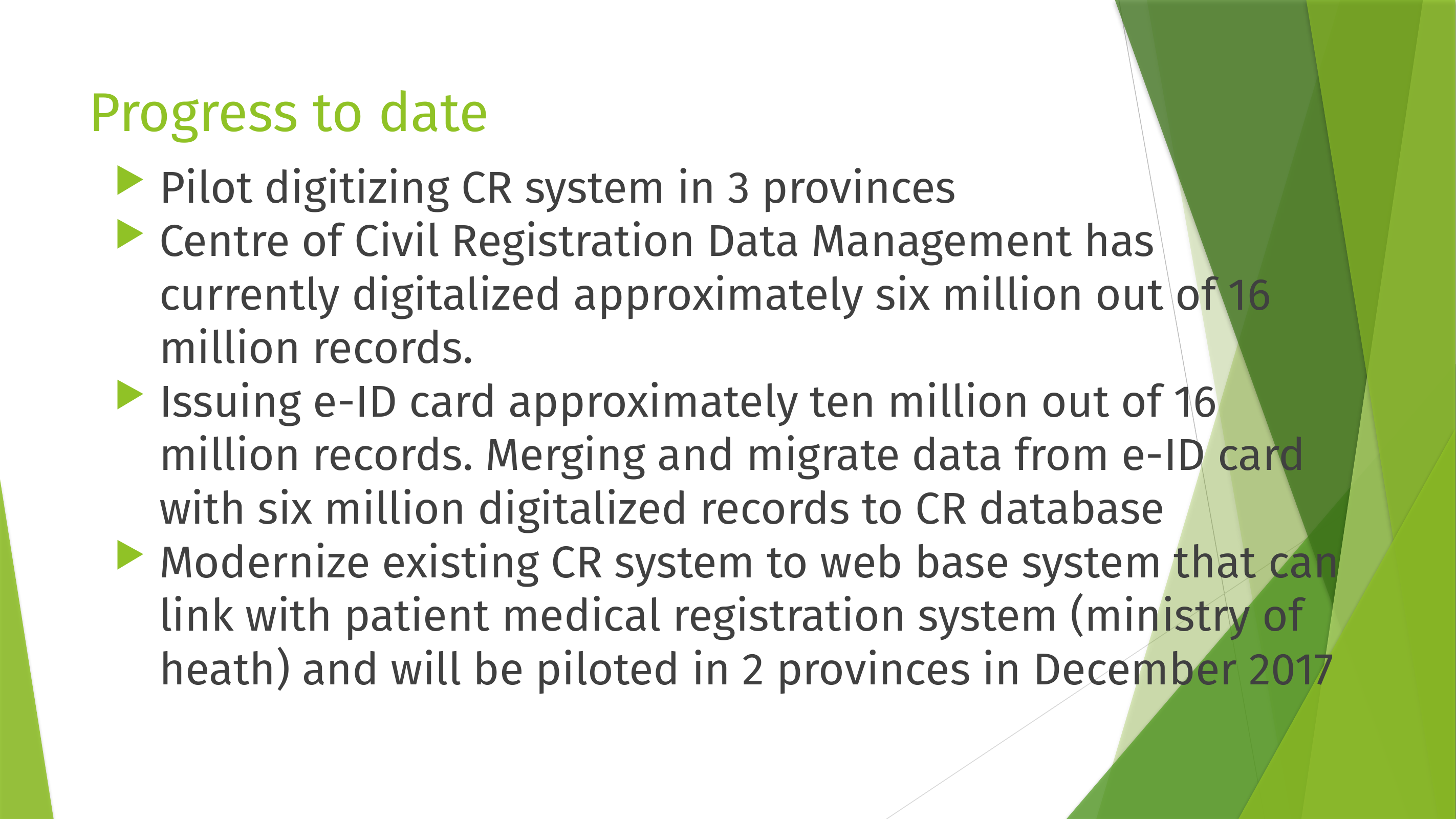

# Progress to date
Pilot digitizing CR system in 3 provinces
Centre of Civil Registration Data Management has currently digitalized approximately six million out of 16 million records.
Issuing e-ID card approximately ten million out of 16 million records. Merging and migrate data from e-ID card with six million digitalized records to CR database
Modernize existing CR system to web base system that can link with patient medical registration system (ministry of heath) and will be piloted in 2 provinces in December 2017